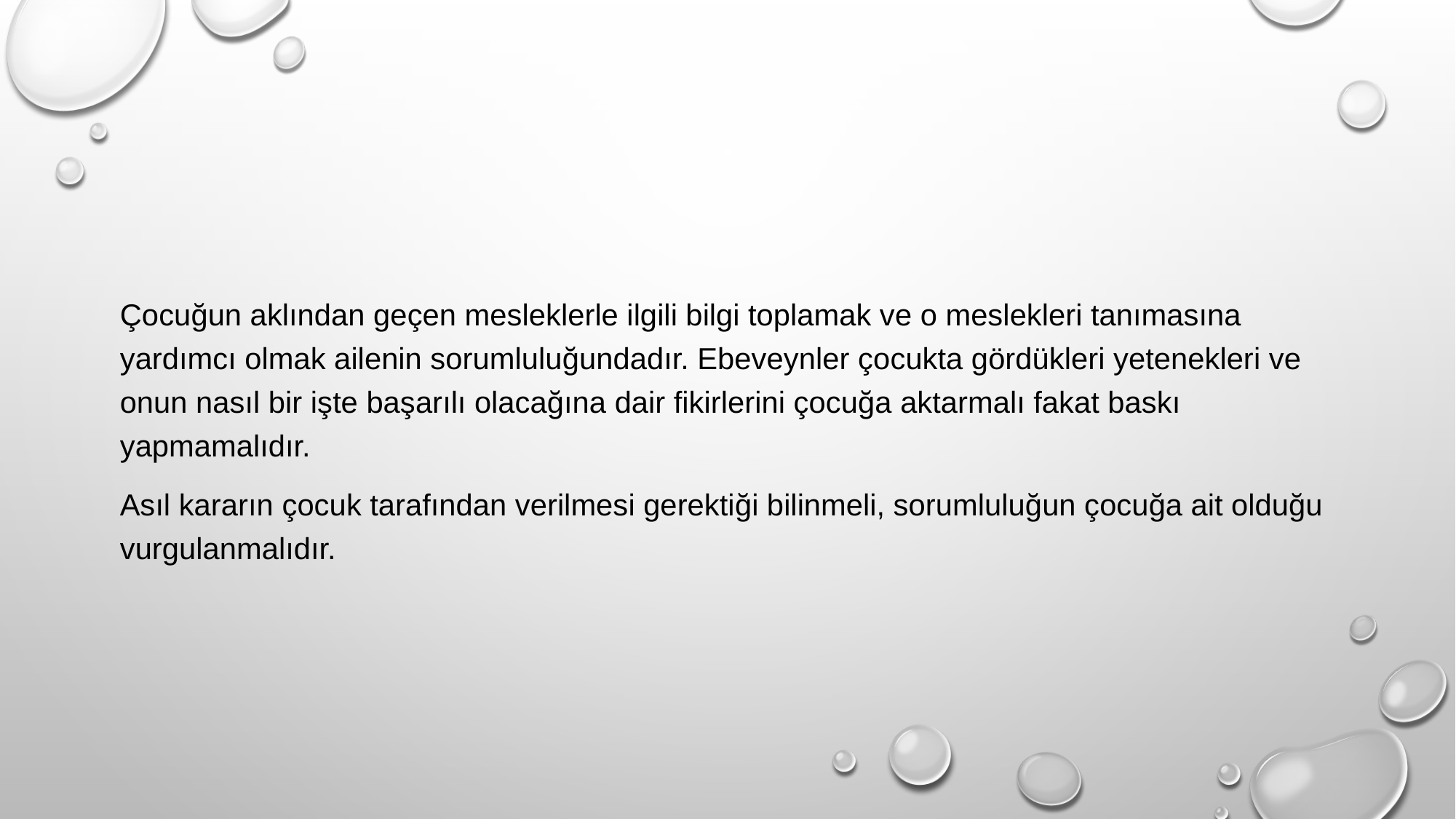

#
Çocuğun aklından geçen mesleklerle ilgili bilgi toplamak ve o meslekleri tanımasına yardımcı olmak ailenin sorumluluğundadır. Ebeveynler çocukta gördükleri yetenekleri ve onun nasıl bir işte başarılı olacağına dair fikirlerini çocuğa aktarmalı fakat baskı yapmamalıdır.
Asıl kararın çocuk tarafından verilmesi gerektiği bilinmeli, sorumluluğun çocuğa ait olduğu vurgulanmalıdır.